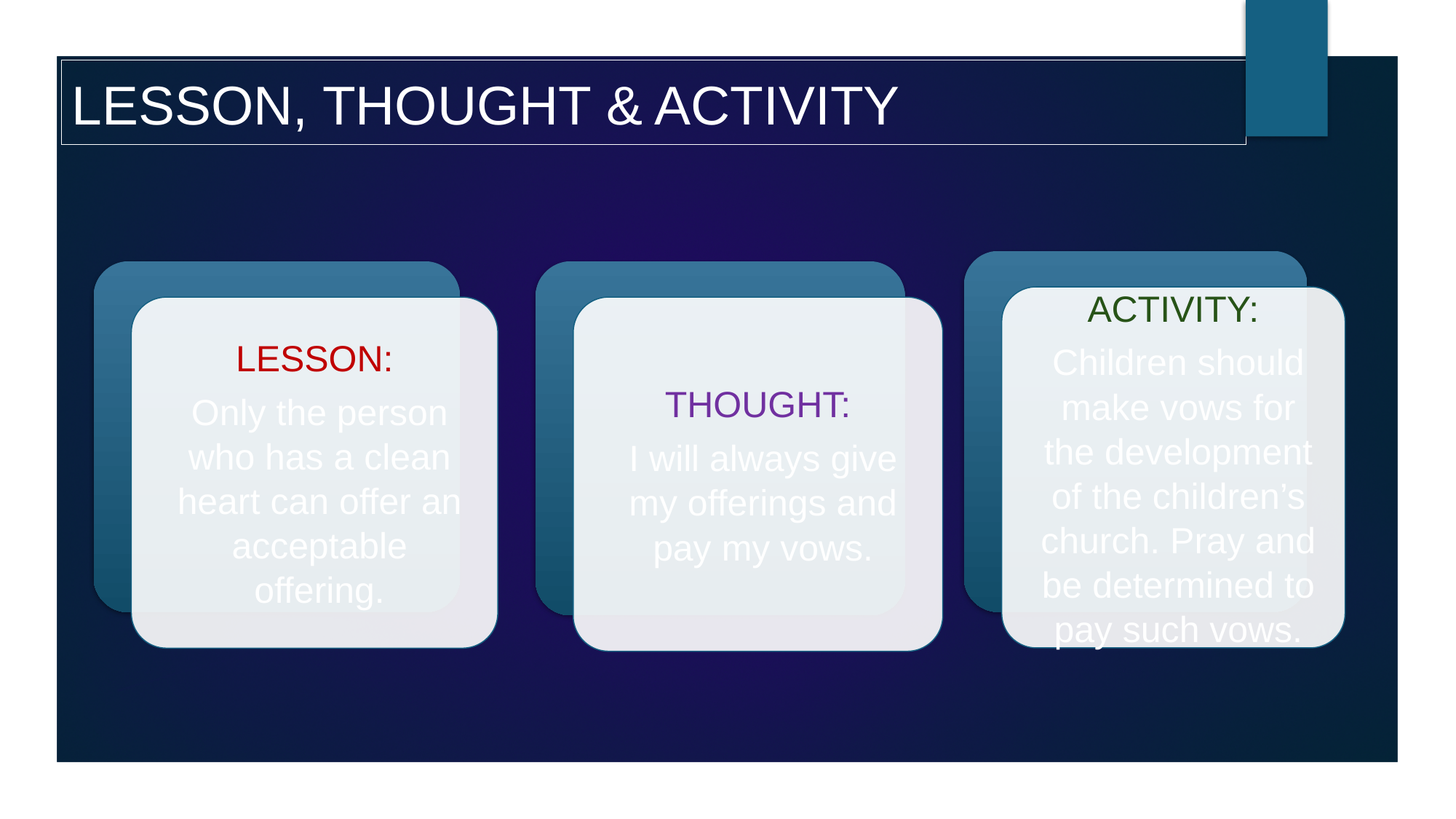

# LESSON, THOUGHT & ACTIVITY
LESSON:
Only the person who has a clean heart can offer an acceptable offering.
THOUGHT:
I will always give my offerings and pay my vows.
ACTIVITY:
Children should make vows for the development of the children’s church. Pray and be determined to pay such vows.